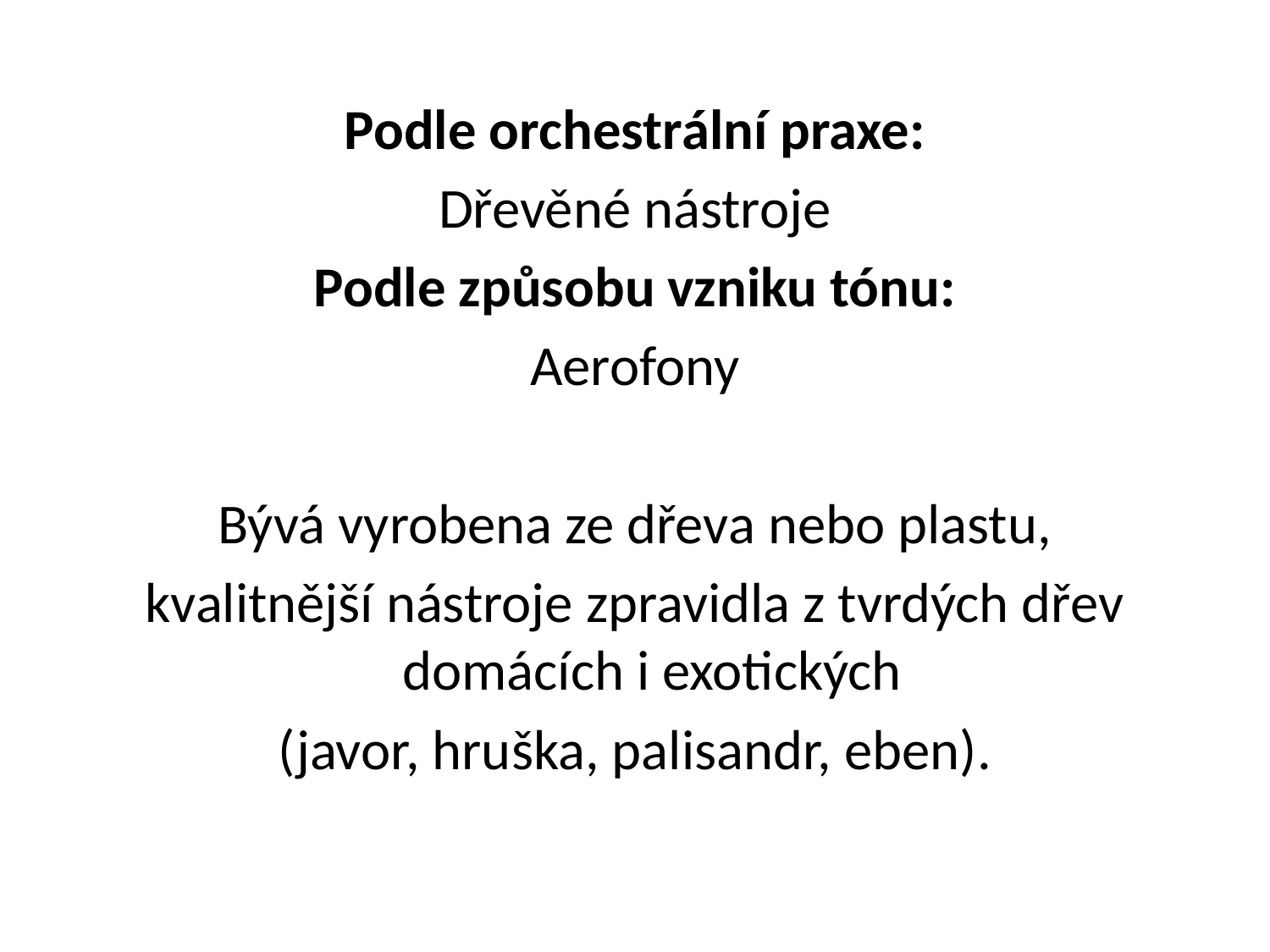

Podle orchestrální praxe:
Dřevěné nástroje
Podle způsobu vzniku tónu:
Aerofony

Bývá vyrobena ze dřeva nebo plastu,
kvalitnější nástroje zpravidla z tvrdých dřev domácích i exotických
(javor, hruška, palisandr, eben).